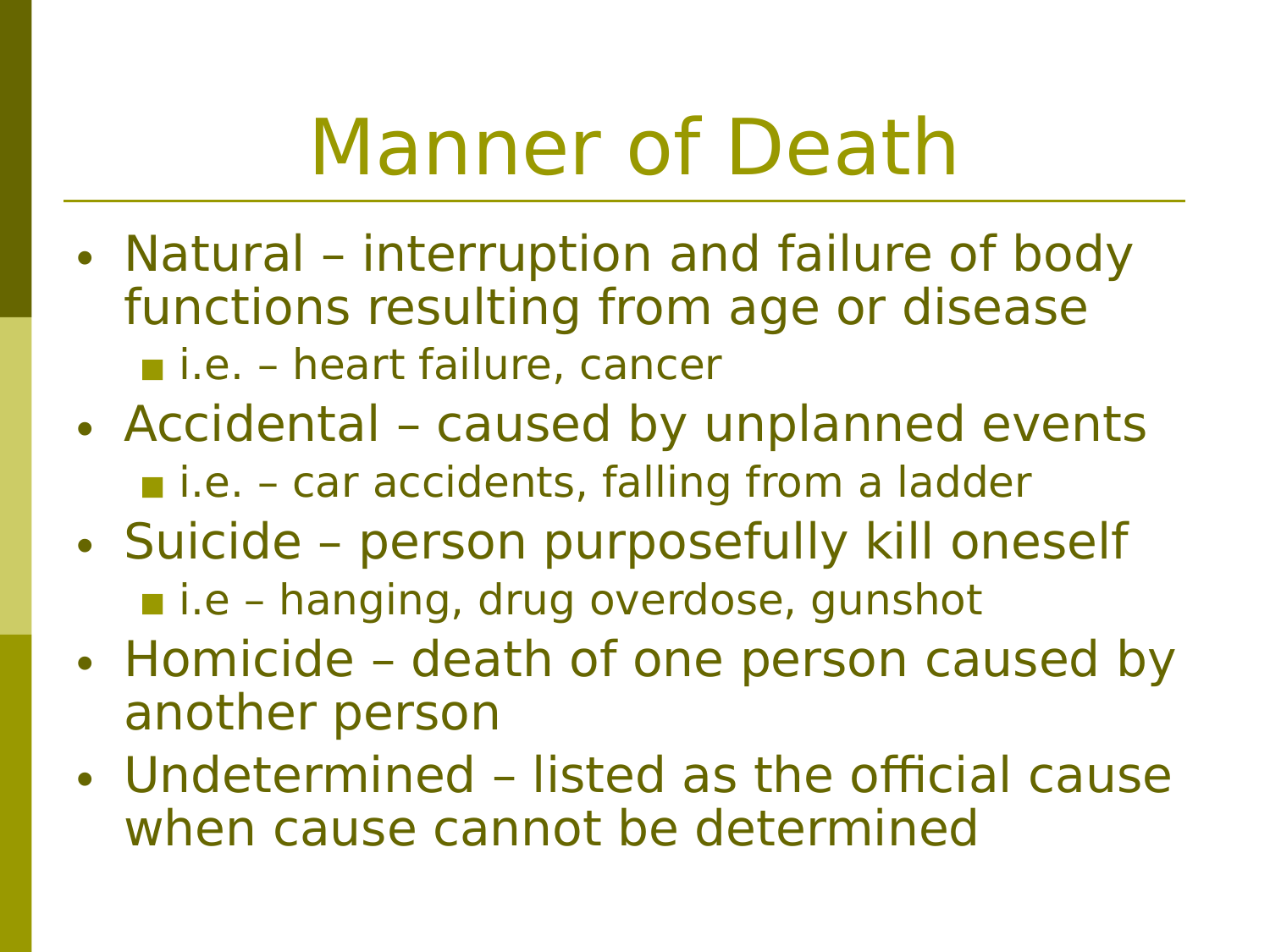

# Manner of Death
Natural – interruption and failure of body functions resulting from age or disease
i.e. – heart failure, cancer
Accidental – caused by unplanned events
i.e. – car accidents, falling from a ladder
Suicide – person purposefully kill oneself
i.e – hanging, drug overdose, gunshot
Homicide – death of one person caused by another person
Undetermined – listed as the official cause when cause cannot be determined